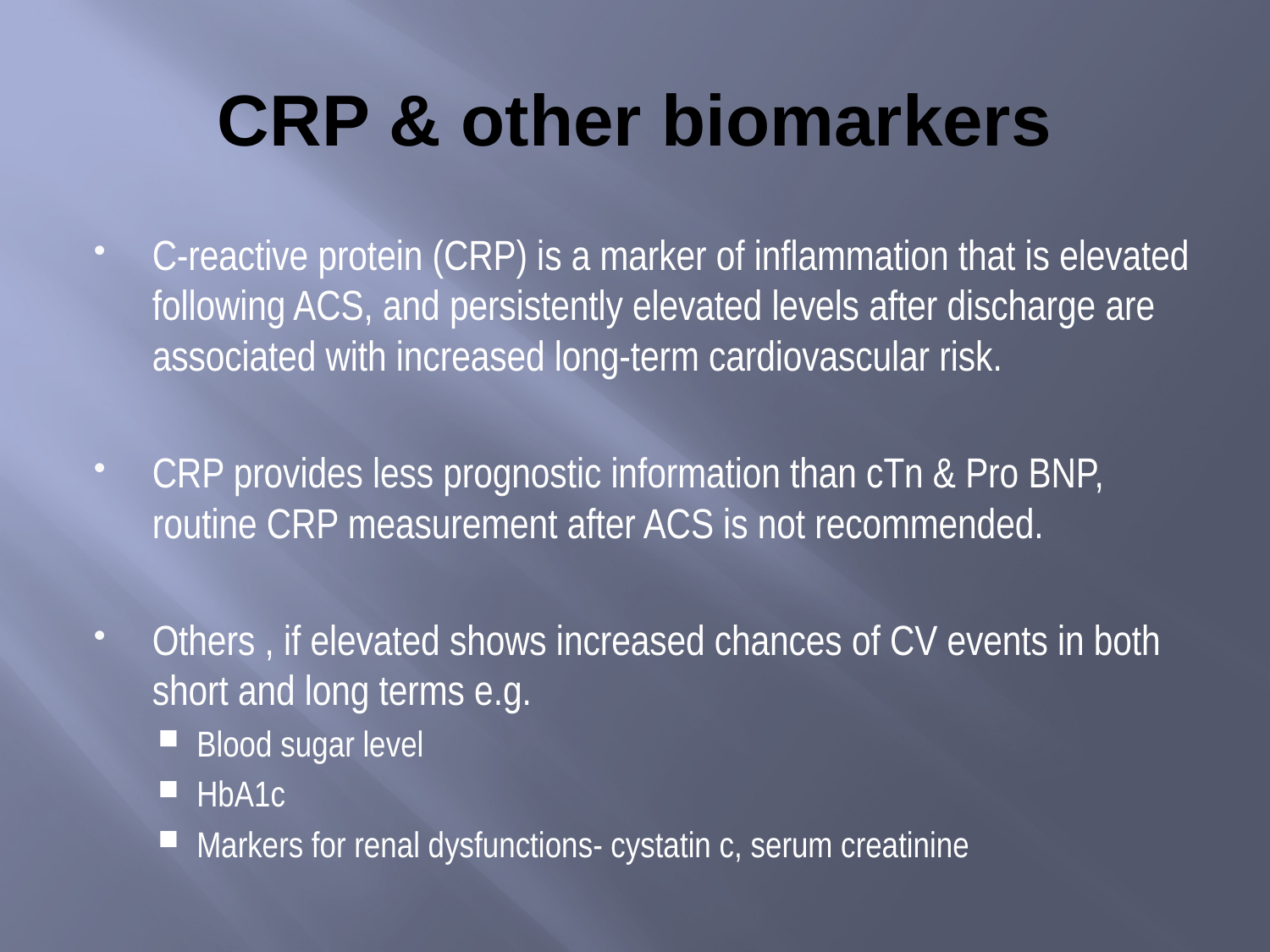

# CRP & other biomarkers
C-reactive protein (CRP) is a marker of inflammation that is elevated following ACS, and persistently elevated levels after discharge are associated with increased long-term cardiovascular risk.

CRP provides less prognostic information than cTn & Pro BNP, routine CRP measurement after ACS is not recommended.

Others , if elevated shows increased chances of CV events in both short and long terms e.g.
Blood sugar level
HbA1c
Markers for renal dysfunctions- cystatin c, serum creatinine